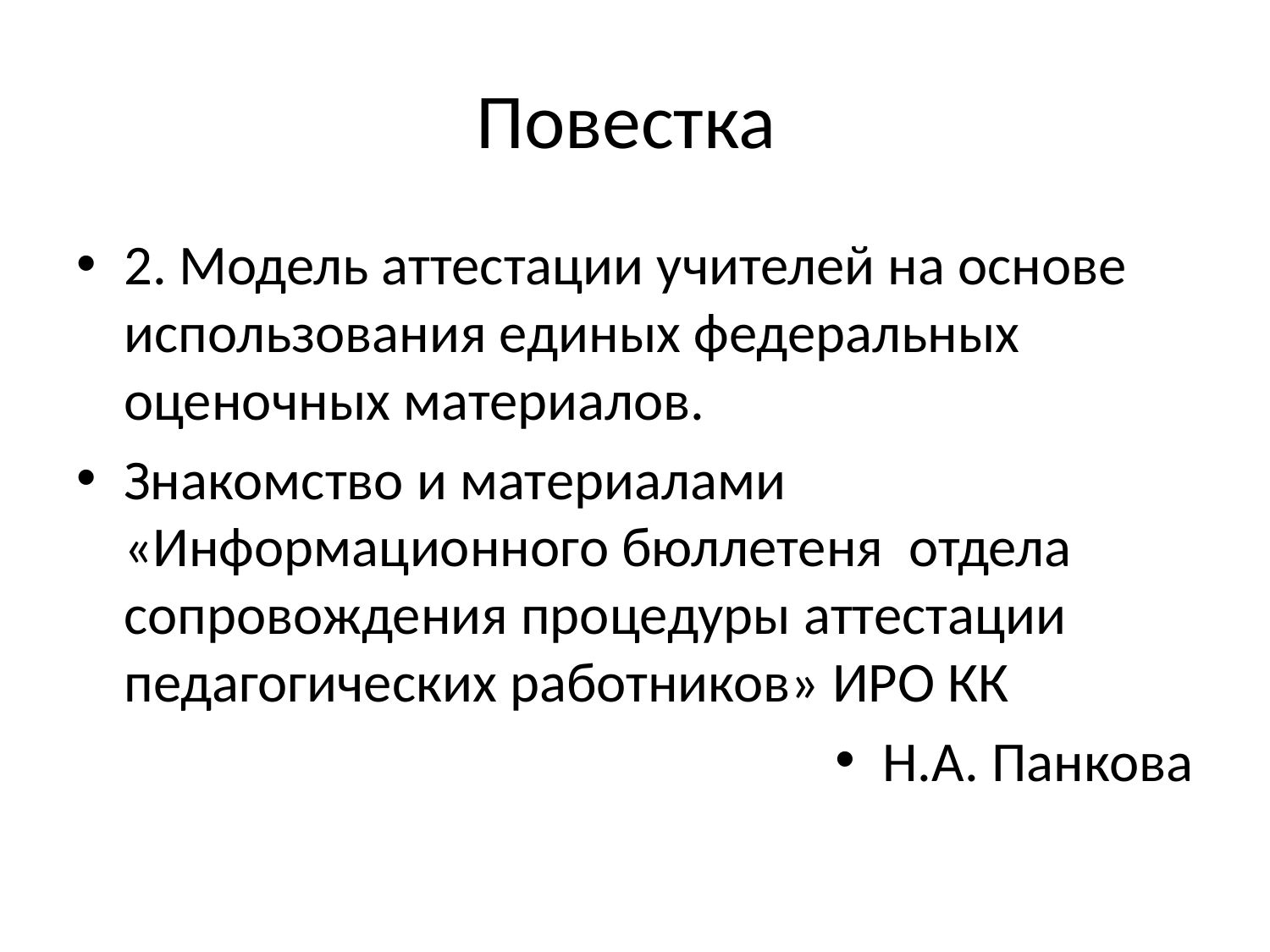

# Повестка
2. Модель аттестации учителей на основе использования единых федеральных оценочных материалов.
Знакомство и материалами «Информационного бюллетеня  отдела сопровождения процедуры аттестации педагогических работников» ИРО КК
Н.А. Панкова